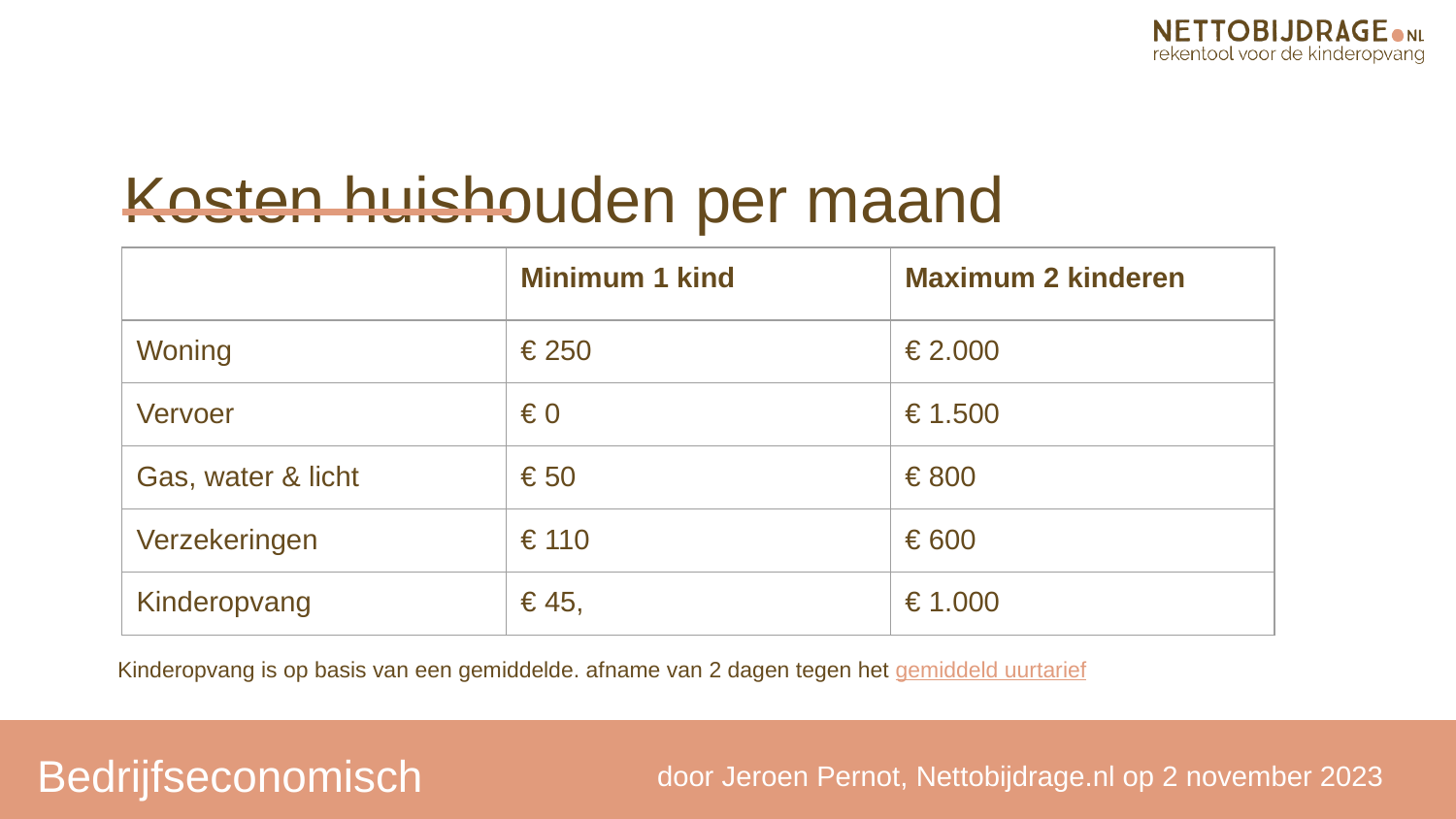

Kosten huishouden per maand
|  | Minimum 1 kind | Maximum 2 kinderen |
| --- | --- | --- |
| Woning | € 250 | € 2.000 |
| Vervoer | € 0 | € 1.500 |
| Gas, water & licht | € 50 | € 800 |
| Verzekeringen | € 110 | € 600 |
| Kinderopvang | € 45, | € 1.000 |
Kinderopvang is op basis van een gemiddelde. afname van 2 dagen tegen het gemiddeld uurtarief

Bedrijfseconomisch
door Jeroen Pernot, Nettobijdrage.nl op 2 november 2023